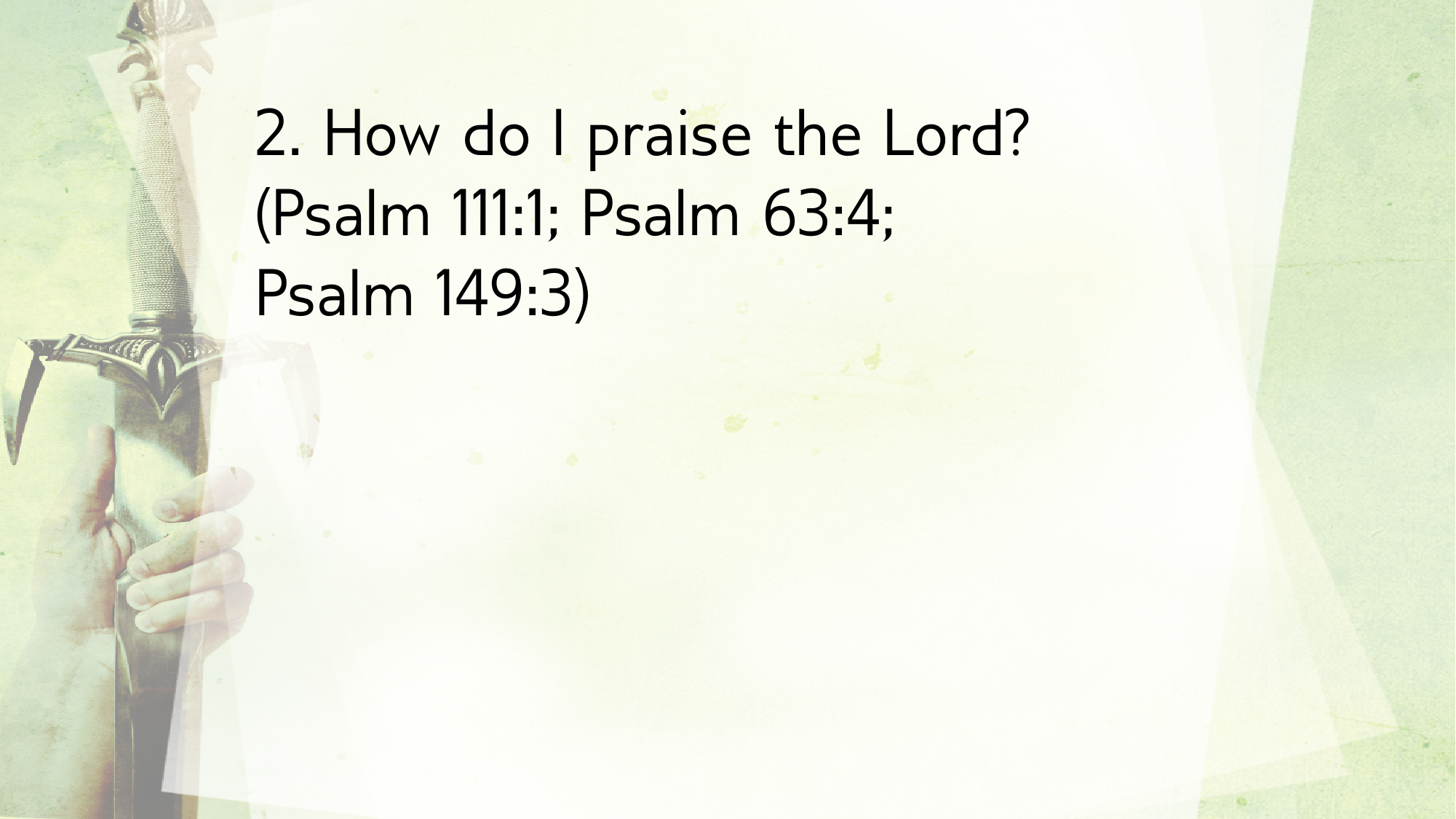

2. How do I praise the Lord?
(Psalm 111:1; Psalm 63:4;
Psalm 149:3)